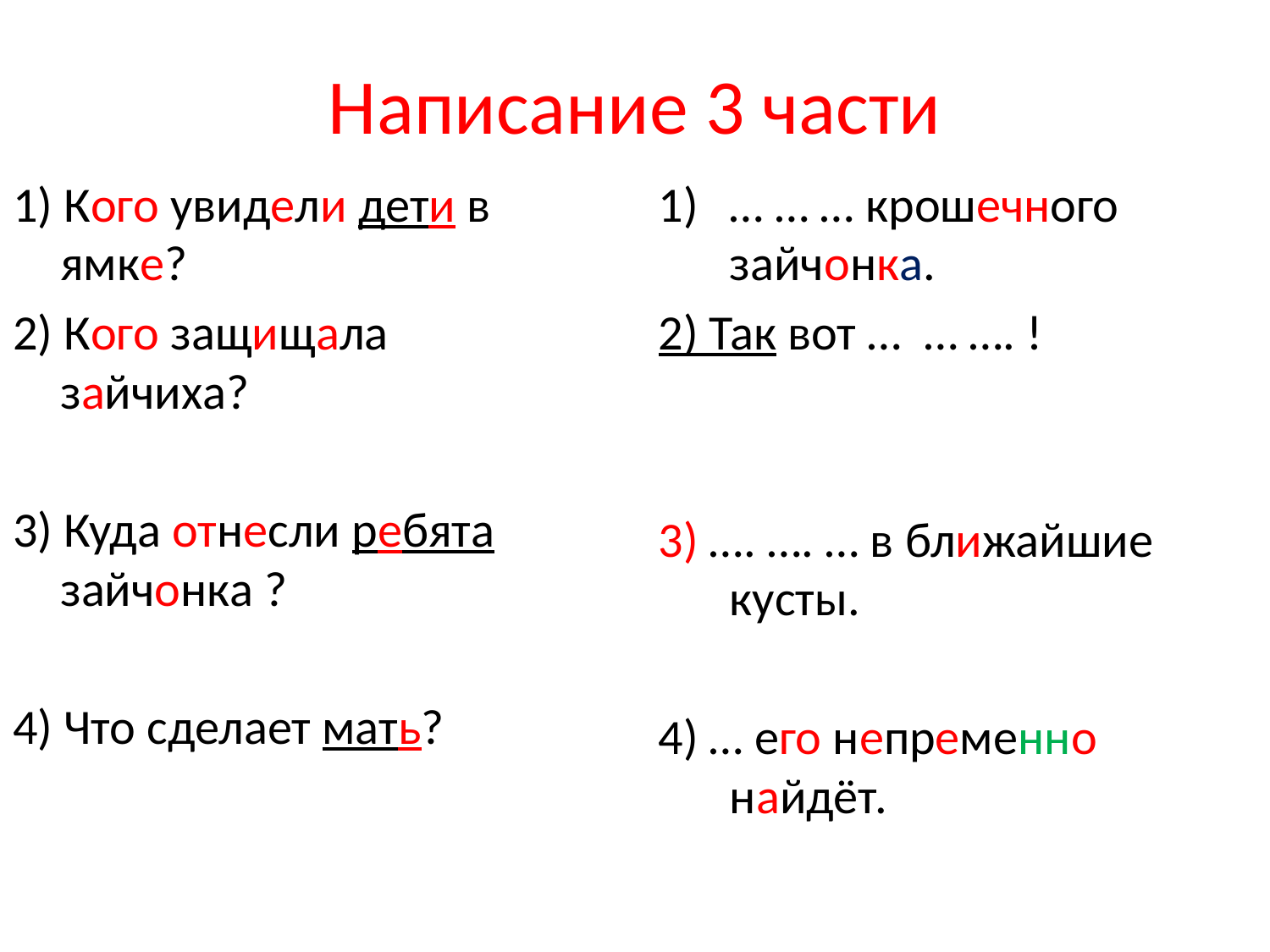

# Написание 3 части
1) Кого увидели дети в ямке?
2) Кого защищала зайчиха?

3) Куда отнесли ребята зайчонка ?

4) Что сделает мать?

… … … крошечного зайчонка.
2) Так вот …  … …. !

3) …. …. … в ближайшие кусты.

4) … его непременно найдёт.